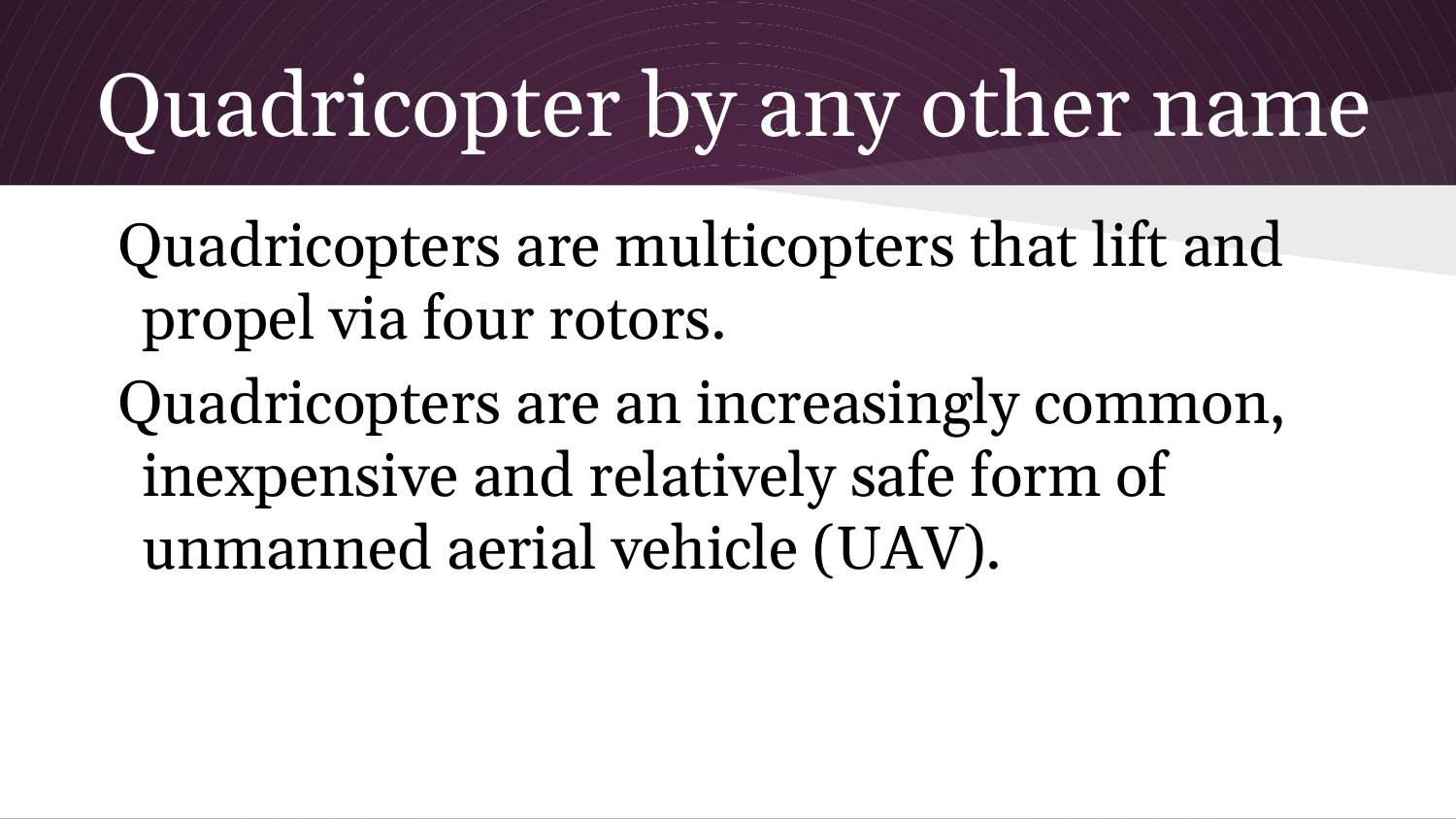

# Quadricopter by any other name
Quadricopters are multicopters that lift and propel via four rotors.
Quadricopters are an increasingly common, inexpensive and relatively safe form of unmanned aerial vehicle (UAV).